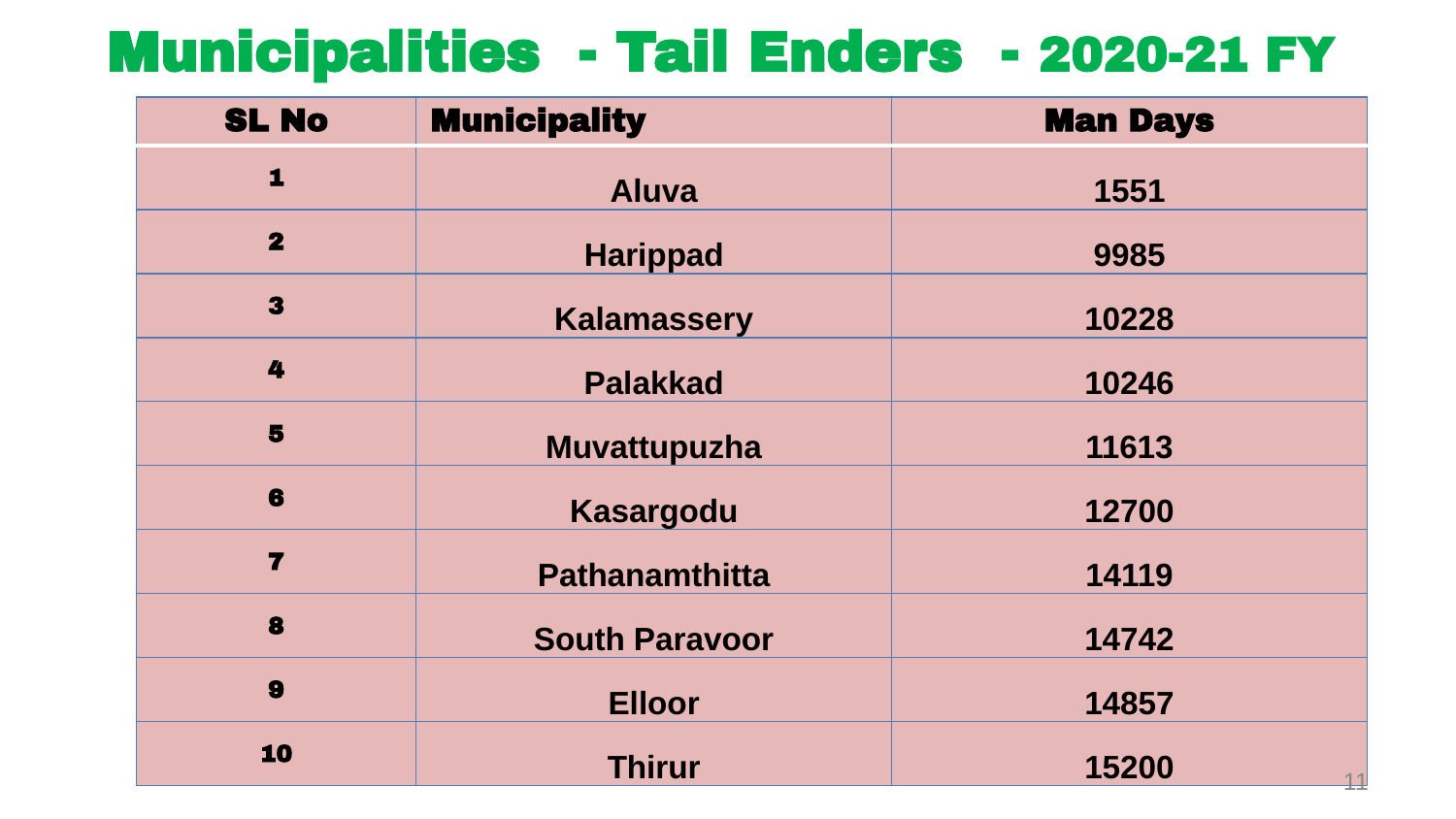

Municipalities  - Tail Enders  - 2020-21 FY
| SL No | Municipality | Man Days |
| --- | --- | --- |
| 1 | Aluva | 1551 |
| 2 | Harippad | 9985 |
| 3 | Kalamassery | 10228 |
| 4 | Palakkad | 10246 |
| 5 | Muvattupuzha | 11613 |
| 6 | Kasargodu | 12700 |
| 7 | Pathanamthitta | 14119 |
| 8 | South Paravoor | 14742 |
| 9 | Elloor | 14857 |
| 10 | Thirur | 15200 |
11